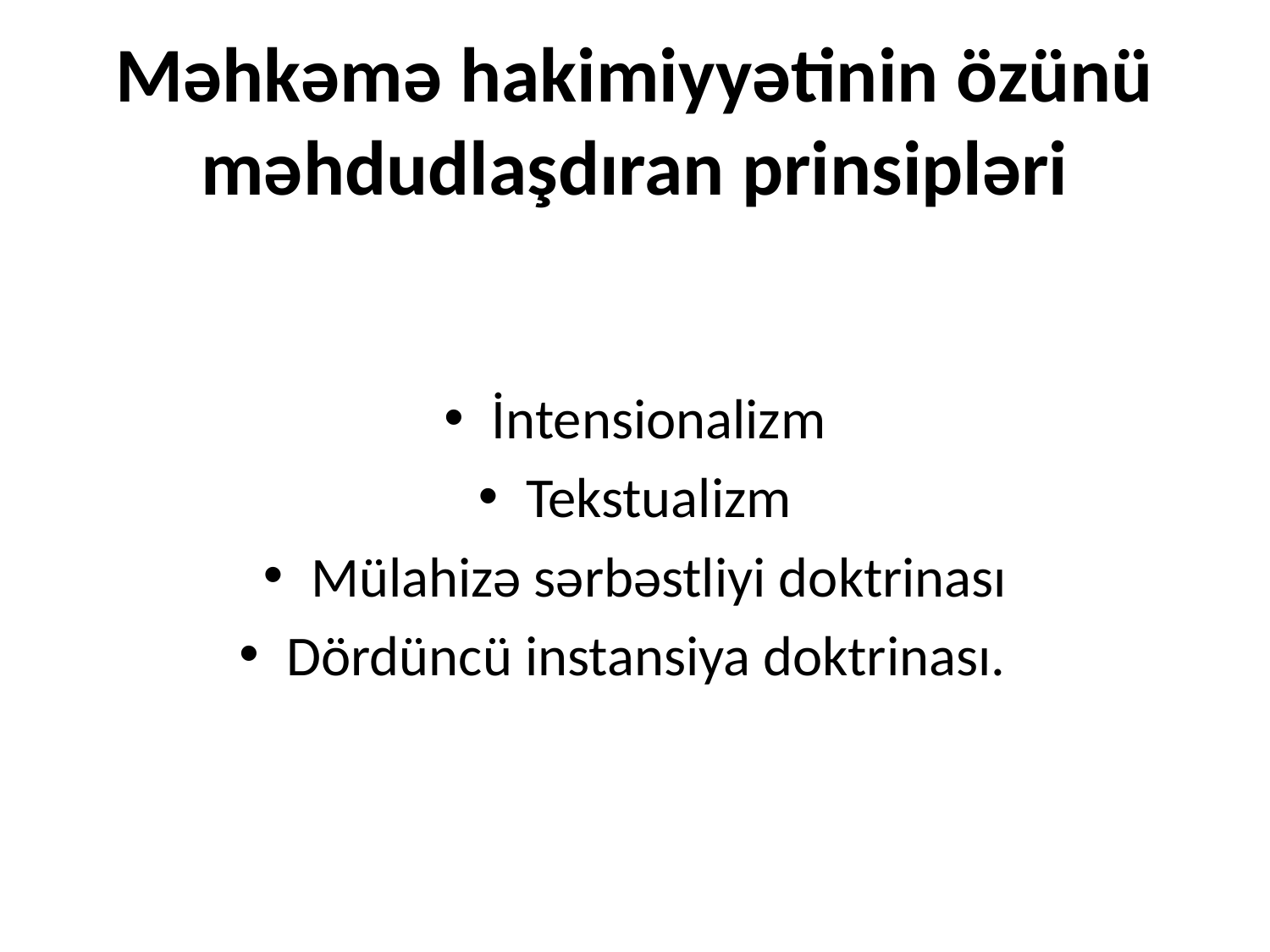

# Məhkəmə hakimiyyətinin özünü məhdudlaşdıran prinsipləri
İntensionalizm
Tekstualizm
Mülahizə sərbəstliyi doktrinası
Dördüncü instansiya doktrinası.